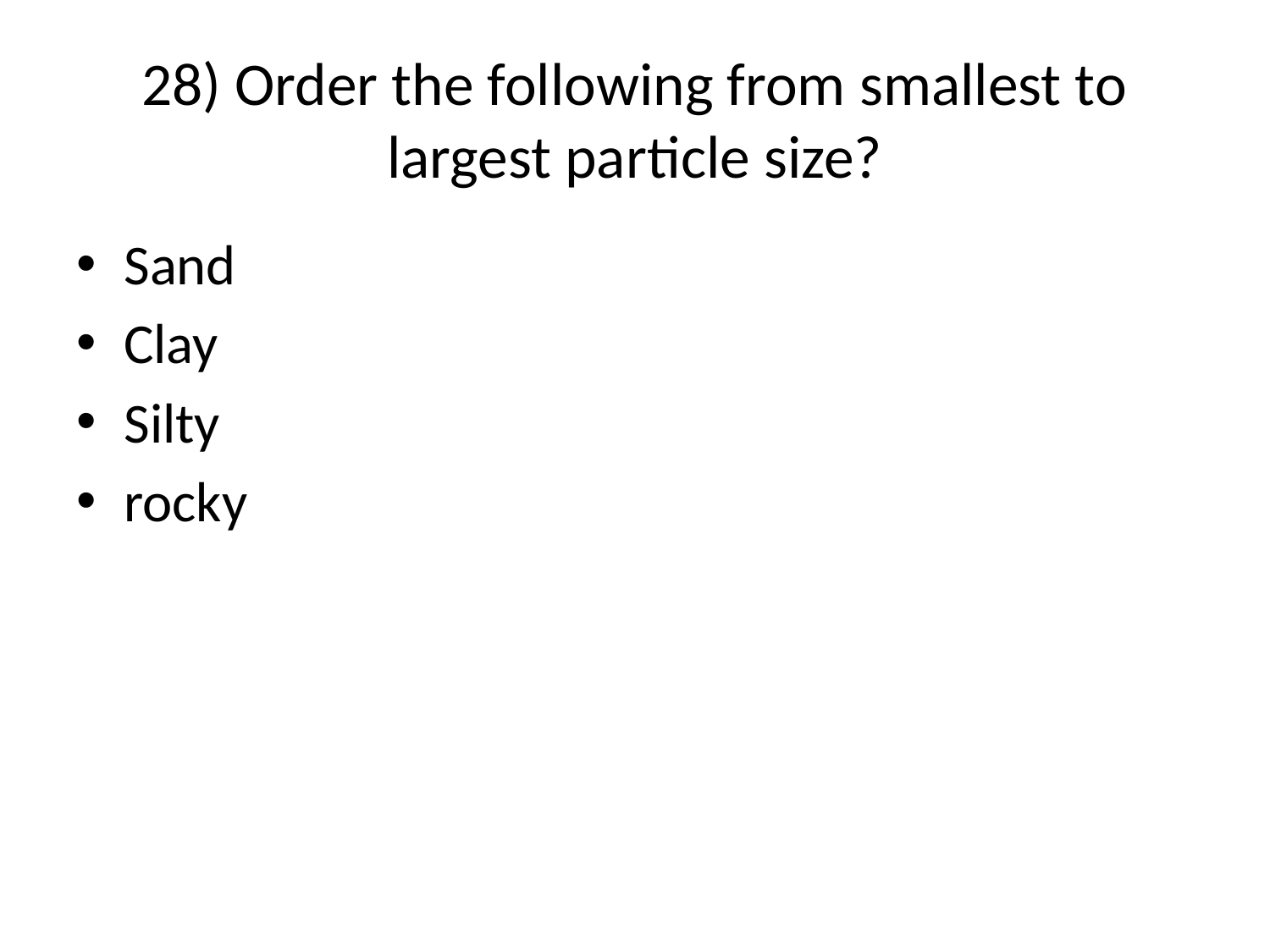

# 28) Order the following from smallest to largest particle size?
Sand
Clay
Silty
rocky